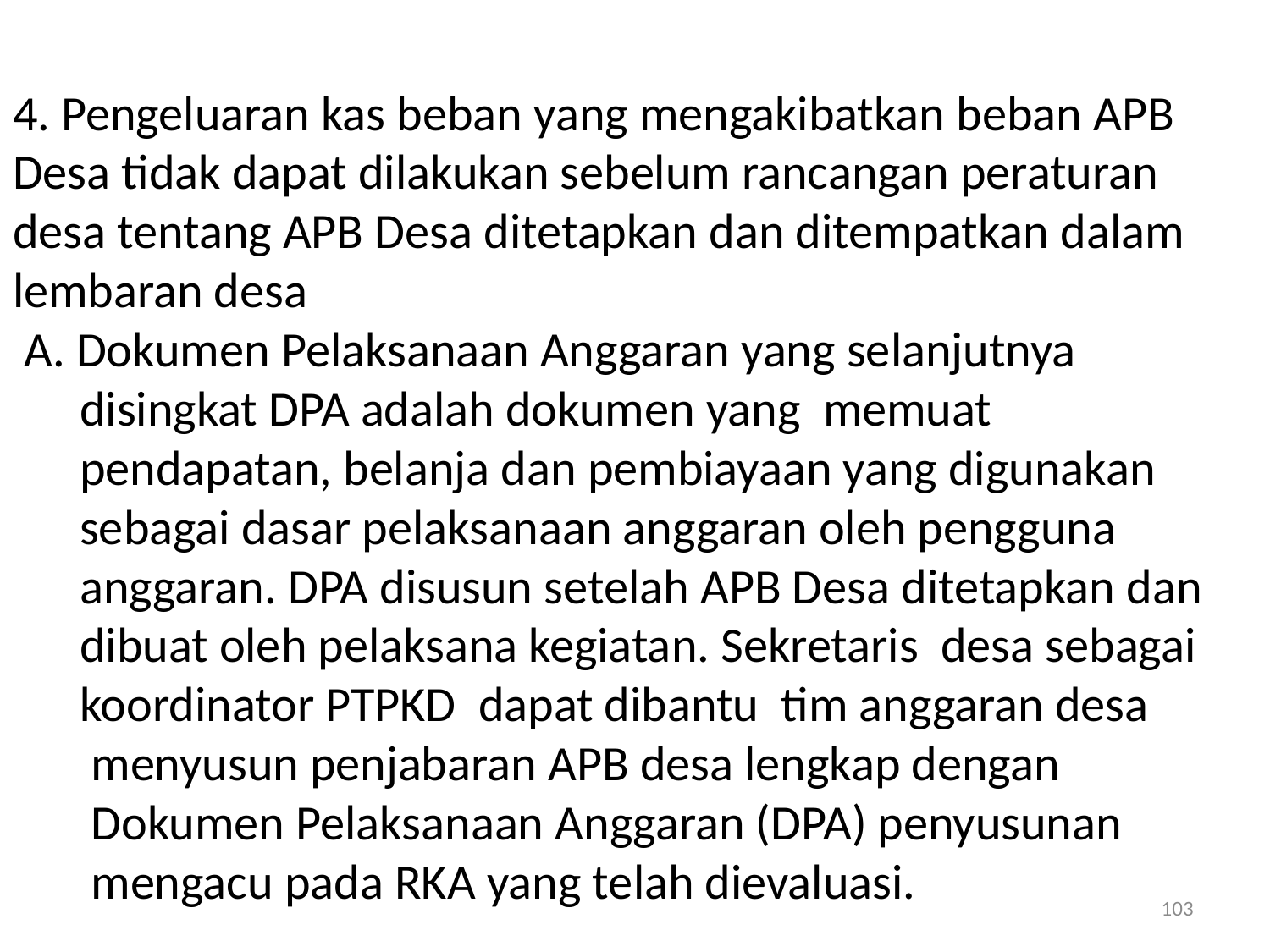

# 4. Pengeluaran kas beban yang mengakibatkan beban APB Desa tidak dapat dilakukan sebelum rancangan peraturan desa tentang APB Desa ditetapkan dan ditempatkan dalam lembaran desa A. Dokumen Pelaksanaan Anggaran yang selanjutnya disingkat DPA adalah dokumen yang  memuat pendapatan, belanja dan pembiayaan yang digunakan sebagai dasar pelaksanaan anggaran oleh pengguna anggaran. DPA disusun setelah APB Desa ditetapkan dan dibuat oleh pelaksana kegiatan. Sekretaris  desa sebagai koordinator PTPKD  dapat dibantu  tim anggaran desa menyusun penjabaran APB desa lengkap dengan Dokumen Pelaksanaan Anggaran (DPA) penyusunan mengacu pada RKA yang telah dievaluasi.
103